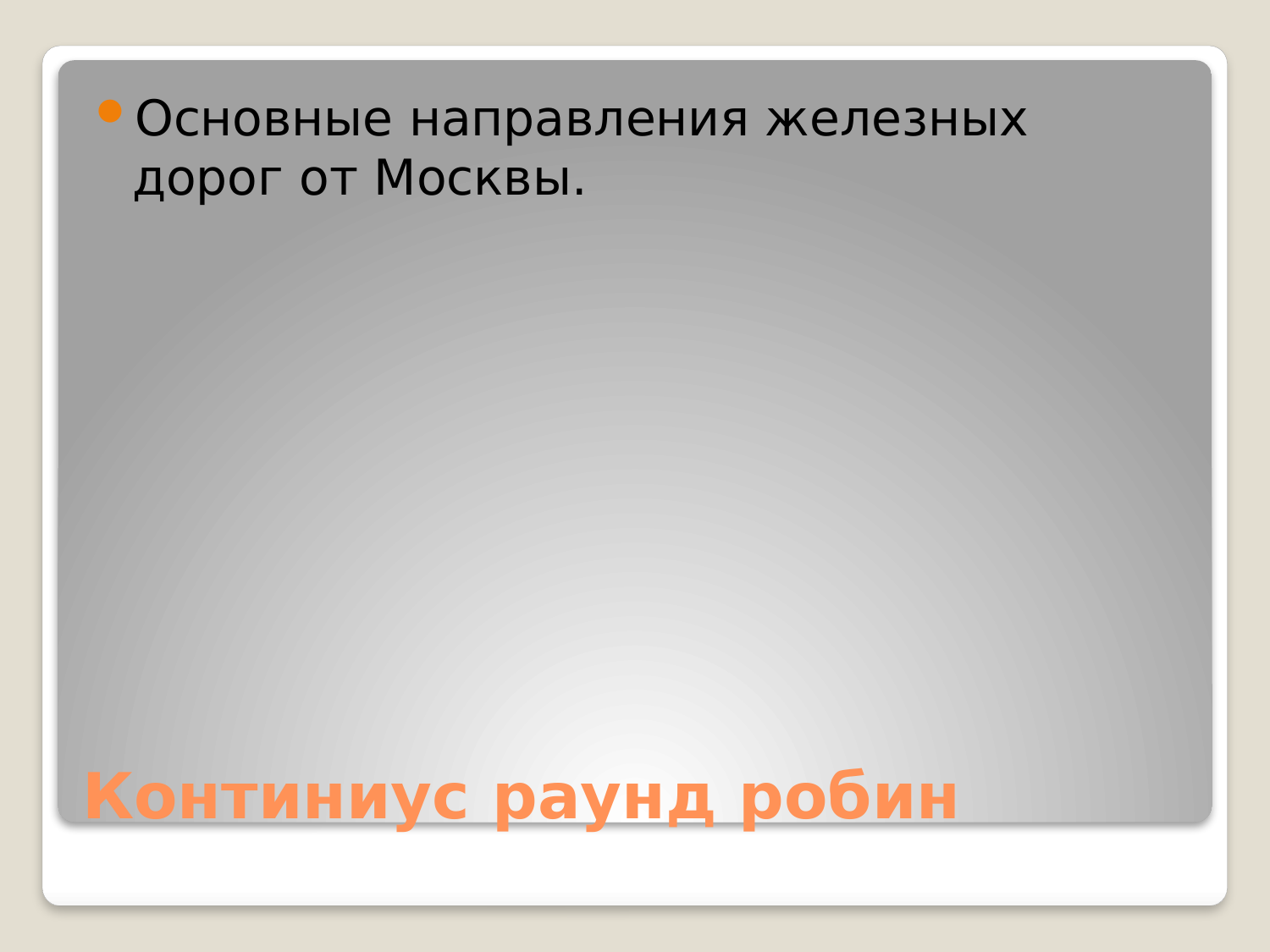

Основные направления железных дорог от Москвы.
# Континиус раунд робин